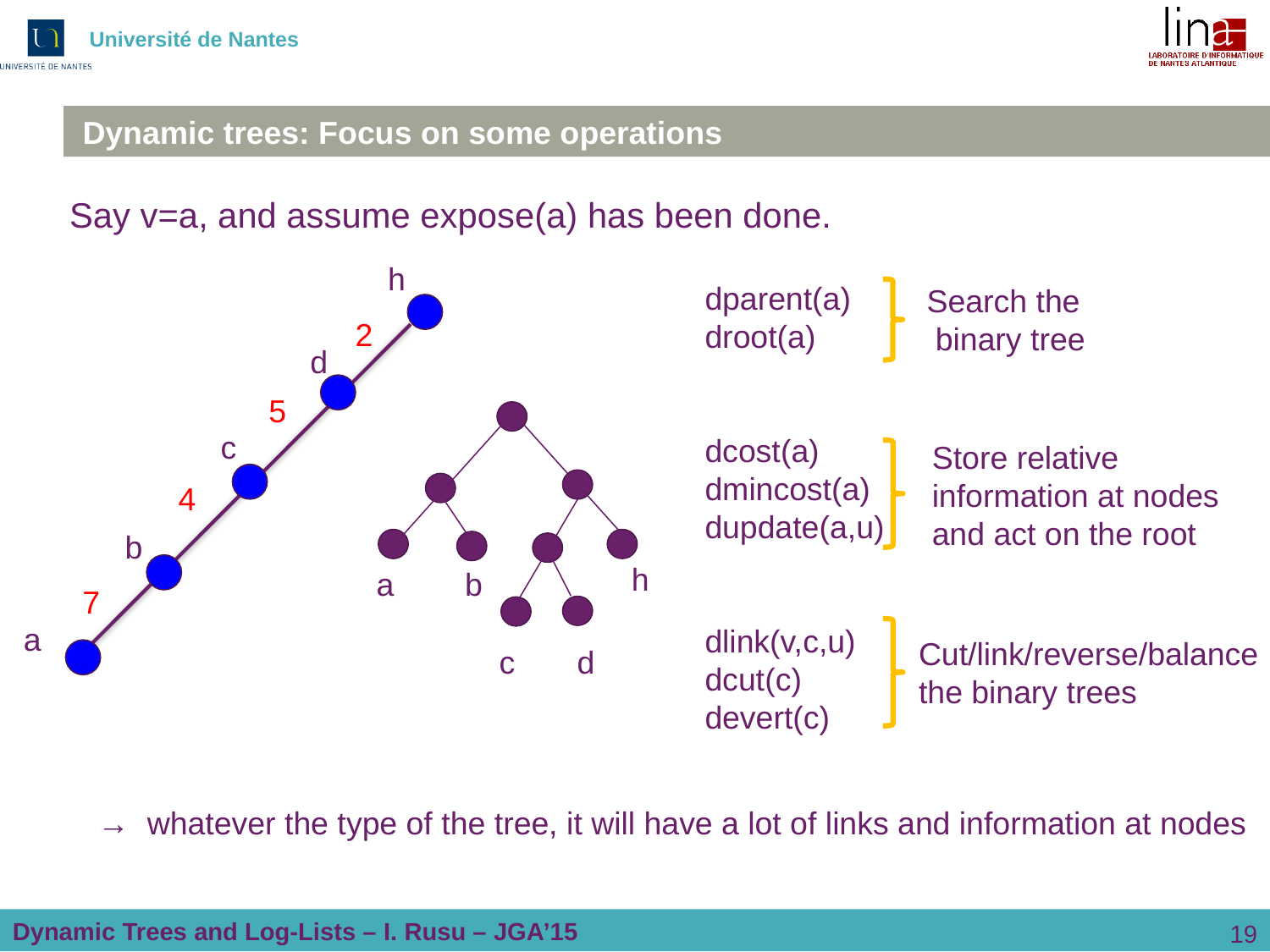

# Dynamic trees: Focus on some operations
Say v=a, and assume expose(a) has been done.
h
dparent(a)
droot(a)

dcost(a)
dmincost(a)
dupdate(a,u)

dlink(v,c,u)
dcut(c)
devert(c)
Search the
 binary tree

2
d

5

c
Store relative
information at nodes
and act on the root

4

b

h

a        b
7

a

Cut/link/reverse/balance
the binary trees
c       d

 →  whatever the type of the tree, it will have a lot of links and information at nodes